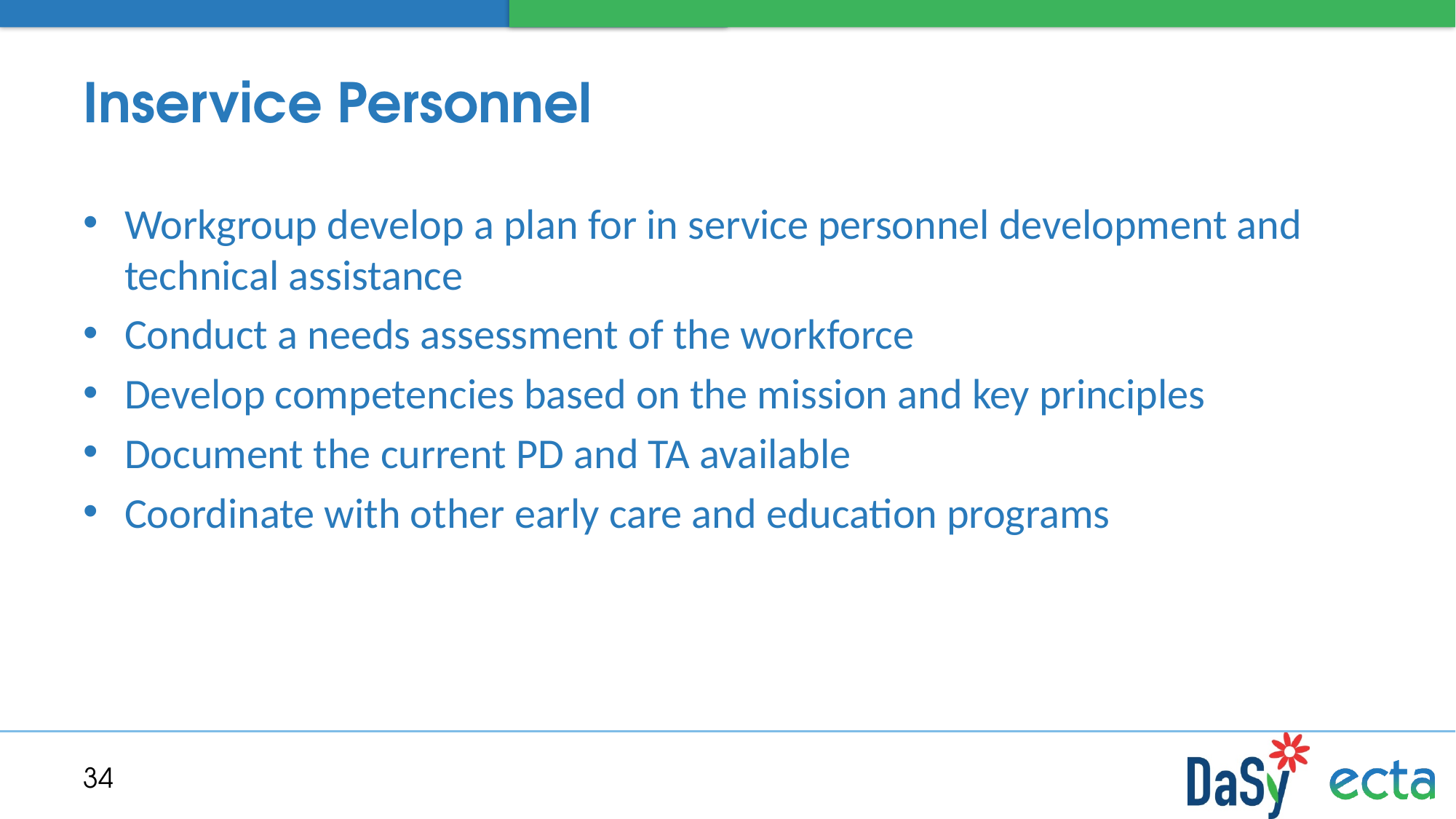

# Inservice Personnel
Workgroup develop a plan for in service personnel development and technical assistance
Conduct a needs assessment of the workforce
Develop competencies based on the mission and key principles
Document the current PD and TA available
Coordinate with other early care and education programs
34